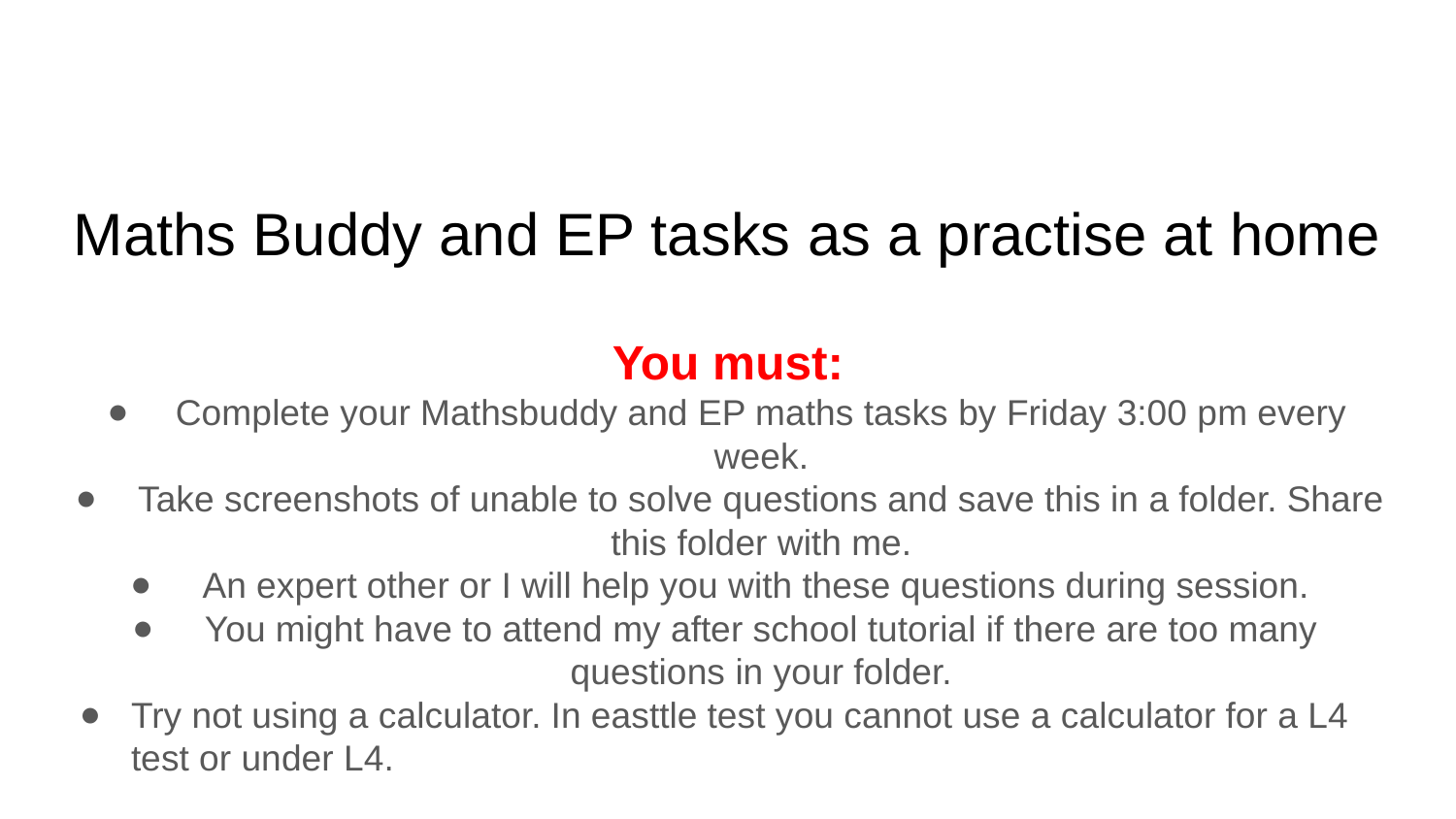

# Maths Buddy and EP tasks as a practise at home
You must:
Complete your Mathsbuddy and EP maths tasks by Friday 3:00 pm every week.
Take screenshots of unable to solve questions and save this in a folder. Share this folder with me.
An expert other or I will help you with these questions during session.
You might have to attend my after school tutorial if there are too many questions in your folder.
Try not using a calculator. In easttle test you cannot use a calculator for a L4 test or under L4.